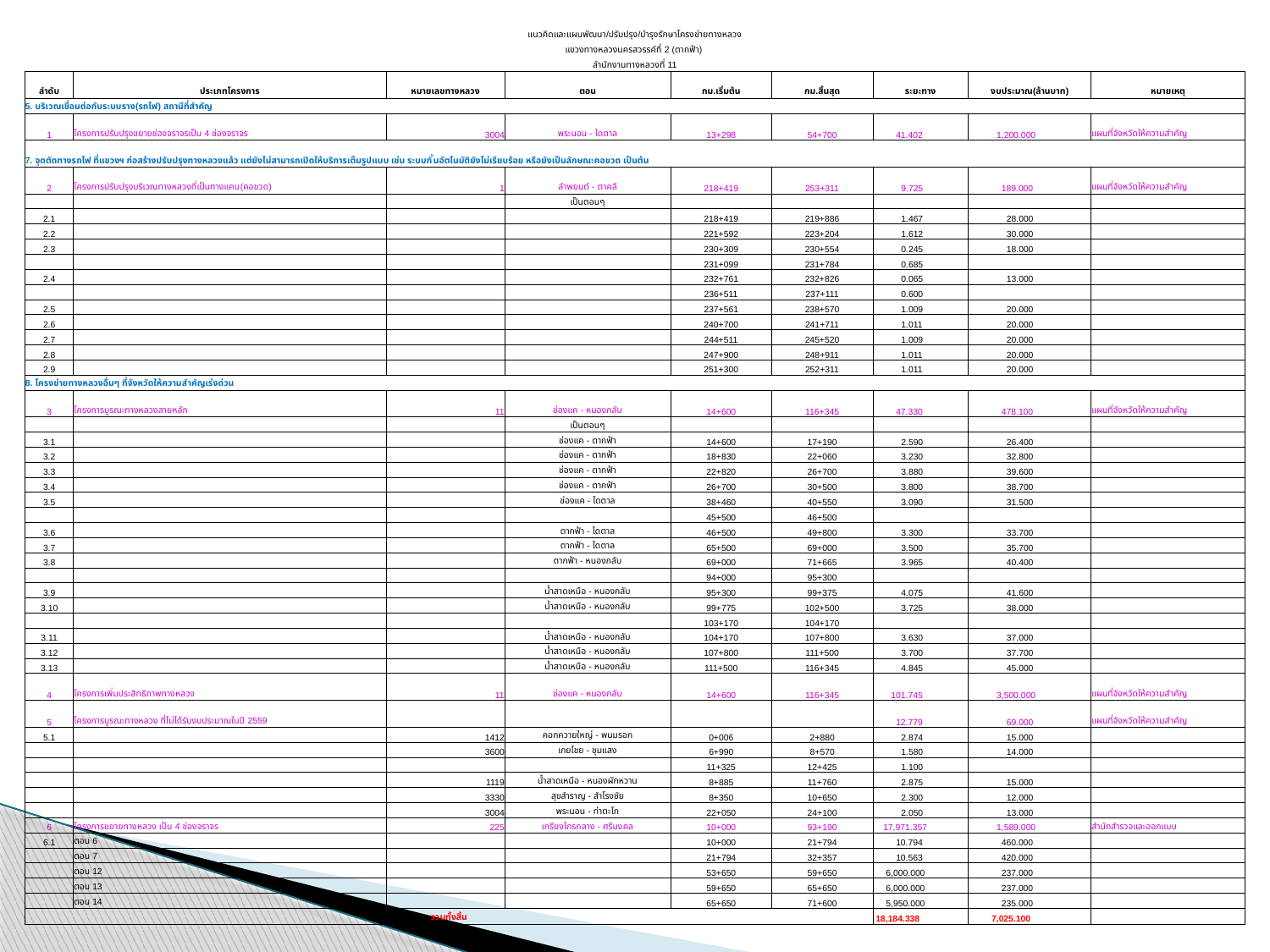

| แนวคิดและแผนพัฒนา/ปรับปรุง/บำรุงรักษาโครงข่ายทางหลวง |  |  |  |  |  |  |  |  |
| --- | --- | --- | --- | --- | --- | --- | --- | --- |
| แขวงทางหลวงนครสวรรค์ที่ 2 (ตากฟ้า) |  |  |  |  |  |  |  |  |
| ลำนักงานทางหลวงที่ 11 |  |  |  |  |  |  |  |  |
| ลำดับ | ประเภทโครงการ | หมายเลขทางหลวง | ตอน | กม.เริ่มต้น | กม.สิ้นสุด | ระยะทาง | งบประมาณ(ล้านบาท) | หมายเหตุ |
| 5. บริเวณเชื่อมต่อกับระบบราง(รถไฟ) สถานีที่สำคัญ |  |  |  |  |  |  |  |  |
| 1 | โครงการปรับปรุงขยายช่องจราจรเป็น 4 ช่องจราจร | 3004 | พระนอน - ไดตาล | 13+298 | 54+700 | 41.402 | 1,200.000 | แผนที่จังหวัดให้ความสำคัญ |
| 7. จุดตัดทางรถไฟ ที่แขวงฯ ก่อสร้างปรับปรุงทางหลวงแล้ว แต่ยังไม่สามารถเปิดให้บริการเต็มรูปแบบ เช่น ระบบกั้นอัตโนมัติยังไม่เรียบร้อย หรือยังเป็นลักษณะคอขวด เป็นต้น |  |  |  |  |  |  |  |  |
| 2 | โครงการปรับปรุงบริเวณทางหลวงที่เป็นทางแคบ(คอขวด) | 1 | ลำพยนต์ - ตาคลี | 218+419 | 253+311 | 9.725 | 189.000 | แผนที่จังหวัดให้ความสำคัญ |
|  |  |  | เป็นตอนๆ |  |  |  |  |  |
| 2.1 |  |  |  | 218+419 | 219+886 | 1.467 | 28.000 |  |
| 2.2 |  |  |  | 221+592 | 223+204 | 1.612 | 30.000 |  |
| 2.3 |  |  |  | 230+309 | 230+554 | 0.245 | 18.000 |  |
|  |  |  |  | 231+099 | 231+784 | 0.685 |  |  |
| 2.4 |  |  |  | 232+761 | 232+826 | 0.065 | 13.000 |  |
|  |  |  |  | 236+511 | 237+111 | 0.600 |  |  |
| 2.5 |  |  |  | 237+561 | 238+570 | 1.009 | 20.000 |  |
| 2.6 |  |  |  | 240+700 | 241+711 | 1.011 | 20.000 |  |
| 2.7 |  |  |  | 244+511 | 245+520 | 1.009 | 20.000 |  |
| 2.8 |  |  |  | 247+900 | 248+911 | 1.011 | 20.000 |  |
| 2.9 |  |  |  | 251+300 | 252+311 | 1.011 | 20.000 |  |
| 8. โครงข่ายทางหลวงอื่นๆ ที่จังหวัดให้ความสำคัญเร่งด่วน |  |  |  |  |  |  |  |  |
| 3 | โครงการบูรณะทางหลวงสายหลัก | 11 | ช่องแค - หนองกลับ | 14+600 | 116+345 | 47.330 | 478.100 | แผนที่จังหวัดให้ความสำคัญ |
|  |  |  | เป็นตอนๆ |  |  |  |  |  |
| 3.1 |  |  | ช่องแค - ตากฟ้า | 14+600 | 17+190 | 2.590 | 26.400 |  |
| 3.2 |  |  | ช่องแค - ตากฟ้า | 18+830 | 22+060 | 3.230 | 32.800 |  |
| 3.3 |  |  | ช่องแค - ตากฟ้า | 22+820 | 26+700 | 3.880 | 39.600 |  |
| 3.4 |  |  | ช่องแค - ตากฟ้า | 26+700 | 30+500 | 3.800 | 38.700 |  |
| 3.5 |  |  | ช่องแค - ไดตาล | 38+460 | 40+550 | 3.090 | 31.500 |  |
|  |  |  |  | 45+500 | 46+500 |  |  |  |
| 3.6 |  |  | ตากฟ้า - ไดตาล | 46+500 | 49+800 | 3.300 | 33.700 |  |
| 3.7 |  |  | ตากฟ้า - ไดตาล | 65+500 | 69+000 | 3.500 | 35.700 |  |
| 3.8 |  |  | ตากฟ้า - หนองกลับ | 69+000 | 71+665 | 3.965 | 40.400 |  |
|  |  |  |  | 94+000 | 95+300 |  |  |  |
| 3.9 |  |  | น้ำสาดเหนือ - หนองกลับ | 95+300 | 99+375 | 4.075 | 41.600 |  |
| 3.10 |  |  | น้ำสาดเหนือ - หนองกลับ | 99+775 | 102+500 | 3.725 | 38.000 |  |
|  |  |  |  | 103+170 | 104+170 |  |  |  |
| 3.11 |  |  | น้ำสาดเหนือ - หนองกลับ | 104+170 | 107+800 | 3.630 | 37.000 |  |
| 3.12 |  |  | น้ำสาดเหนือ - หนองกลับ | 107+800 | 111+500 | 3.700 | 37.700 |  |
| 3.13 |  |  | น้ำสาดเหนือ - หนองกลับ | 111+500 | 116+345 | 4.845 | 45.000 |  |
| 4 | โครงการเพิ่มประสิทธิภาพทางหลวง | 11 | ช่องแค - หนองกลับ | 14+600 | 116+345 | 101.745 | 3,500.000 | แผนที่จังหวัดให้ความสำคัญ |
| 5 | โครงการบูรณะทางหลวง ที่ไม่ได้รับงบประมาณในปี 2559 |  |  |  |  | 12.779 | 69.000 | แผนที่จังหวัดให้ความสำคัญ |
| 5.1 |  | 1412 | คอกควายใหญ่ - พนมรอก | 0+006 | 2+880 | 2.874 | 15.000 |  |
|  |  | 3600 | เกยไชย - ชุมแสง | 6+990 | 8+570 | 1.580 | 14.000 |  |
|  |  |  |  | 11+325 | 12+425 | 1.100 |  |  |
|  |  | 1119 | น้ำสาดเหนือ - หนองผักหวาน | 8+885 | 11+760 | 2.875 | 15.000 |  |
|  |  | 3330 | สุขสำราญ - สำโรงชัย | 8+350 | 10+650 | 2.300 | 12.000 |  |
|  |  | 3004 | พระนอน - ท่าตะโก | 22+050 | 24+100 | 2.050 | 13.000 |  |
| 6 | โครงการขยายทางหลวง เป็น 4 ช่องจราจร | 225 | เกรียงไกรกลาง - ศรีมงคล | 10+000 | 93+190 | 17,971.357 | 1,589.000 | สำนักสำรวจและออกแบบ |
| 6.1 | ตอน 6 |  |  | 10+000 | 21+794 | 10.794 | 460.000 |  |
|  | ตอน 7 |  |  | 21+794 | 32+357 | 10.563 | 420.000 |  |
|  | ตอน 12 |  |  | 53+650 | 59+650 | 6,000.000 | 237.000 |  |
|  | ตอน 13 |  |  | 59+650 | 65+650 | 6,000.000 | 237.000 |  |
|  | ตอน 14 |  |  | 65+650 | 71+600 | 5,950.000 | 235.000 |  |
| รวมทั้งสิ้น |  |  |  |  |  | 18,184.338 | 7,025.100 |  |